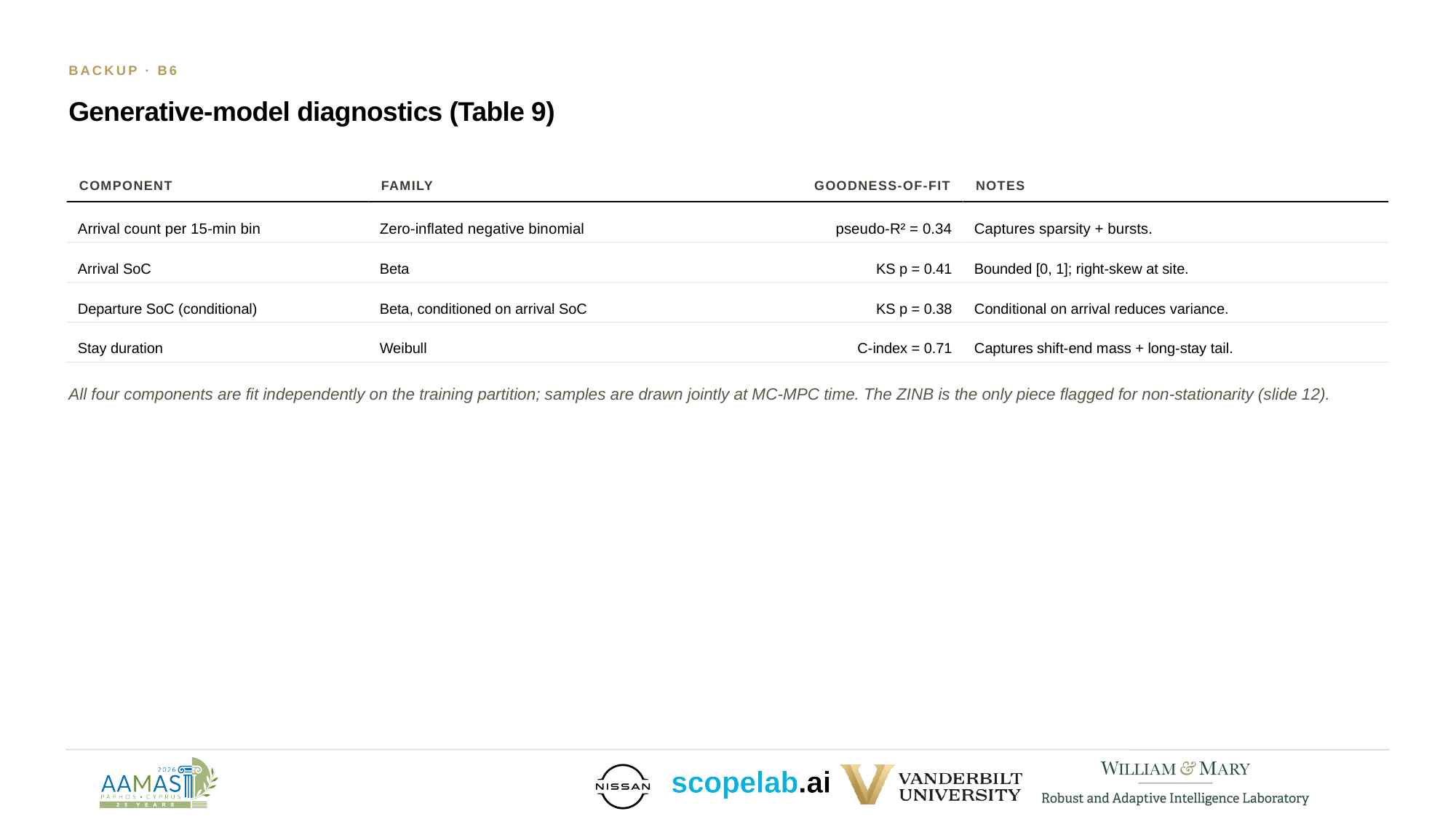

BACKUP · B6
Generative-model diagnostics (Table 9)
COMPONENT
FAMILY
GOODNESS-OF-FIT
NOTES

Arrival count per 15-min bin
Zero-inflated negative binomial
pseudo-R² = 0.34
Captures sparsity + bursts.

Arrival SoC
Beta
KS p = 0.41
Bounded [0, 1]; right-skew at site.

Departure SoC (conditional)
Beta, conditioned on arrival SoC
KS p = 0.38
Conditional on arrival reduces variance.

Stay duration
Weibull
C-index = 0.71
Captures shift-end mass + long-stay tail.

All four components are fit independently on the training partition; samples are drawn jointly at MC-MPC time. The ZINB is the only piece flagged for non-stationarity (slide 12).